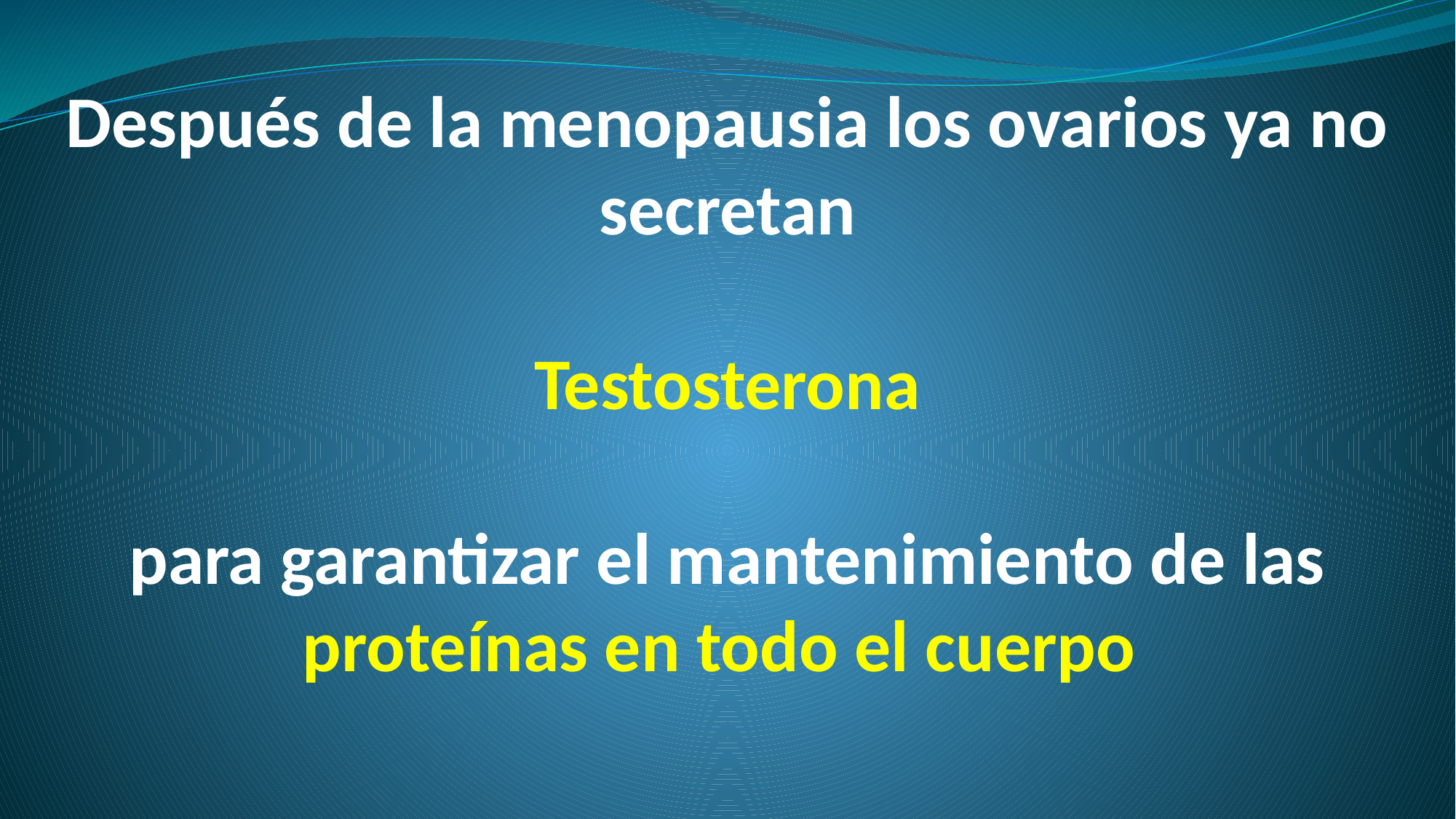

# Después de la menopausia los ovarios ya no secretan Testosterona para garantizar el mantenimiento de las proteínas en todo el cuerpo